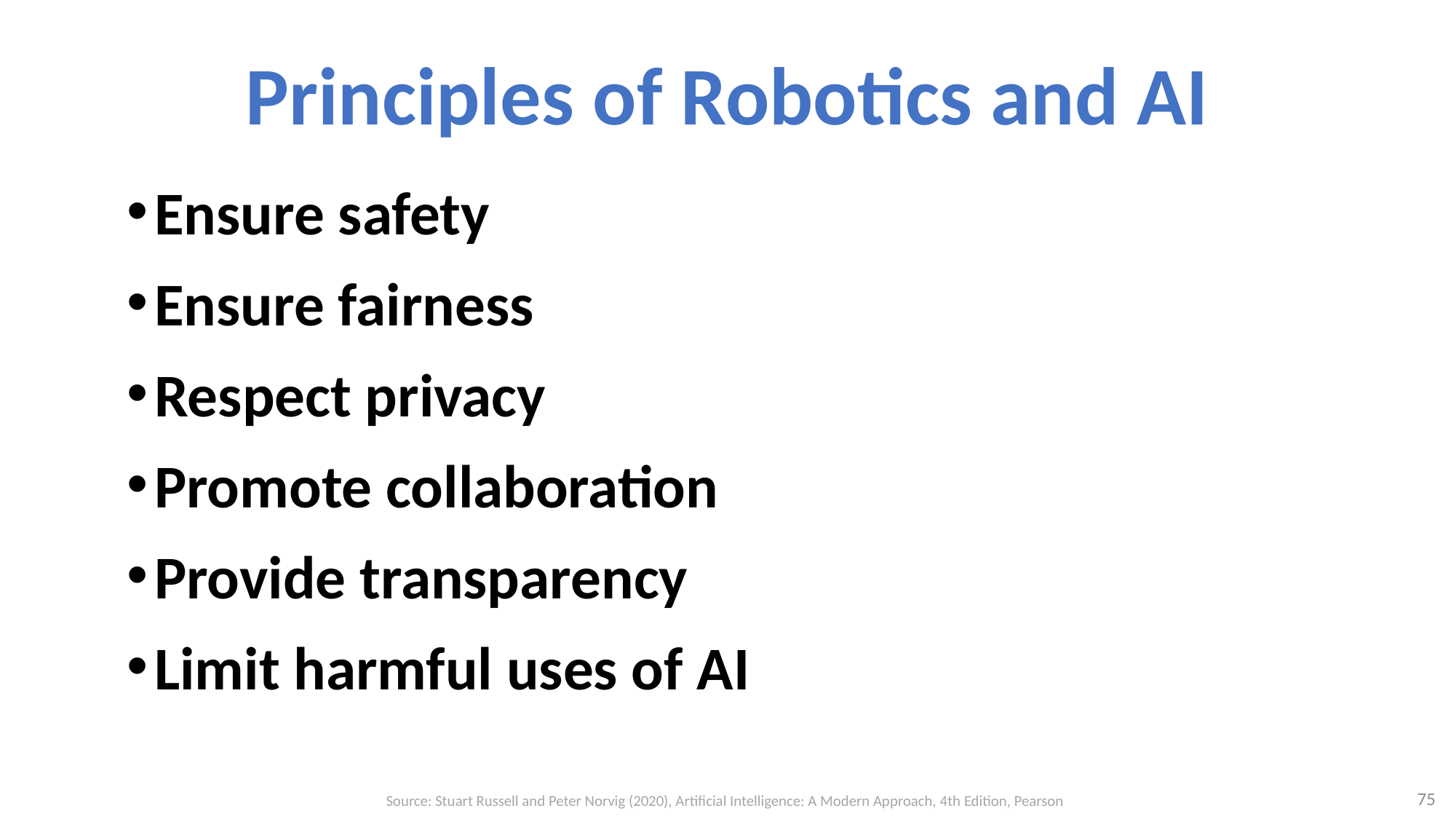

# Principles of Robotics and AI
Ensure safety
Ensure fairness
Respect privacy
Promote collaboration
Provide transparency
Limit harmful uses of AI
75
Source: Stuart Russell and Peter Norvig (2020), Artificial Intelligence: A Modern Approach, 4th Edition, Pearson